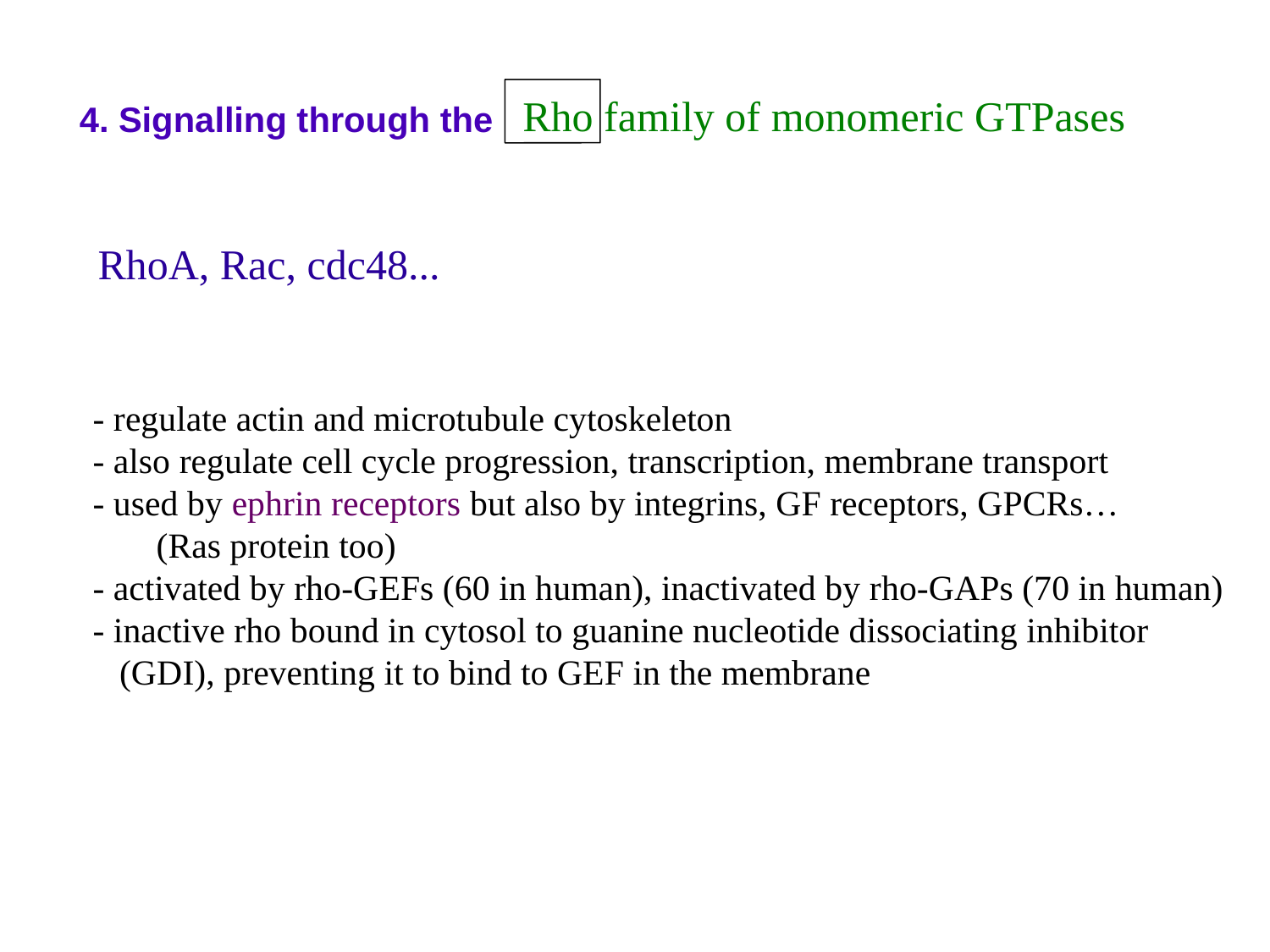

Rho family of monomeric GTPases

4. Signalling through the
RhoA, Rac, cdc48...
- regulate actin and microtubule cytoskeleton
- also regulate cell cycle progression, transcription, membrane transport
- used by ephrin receptors but also by integrins, GF receptors, GPCRs…
	(Ras protein too)
- activated by rho-GEFs (60 in human), inactivated by rho-GAPs (70 in human)
- inactive rho bound in cytosol to guanine nucleotide dissociating inhibitor
   (GDI), preventing it to bind to GEF in the membrane